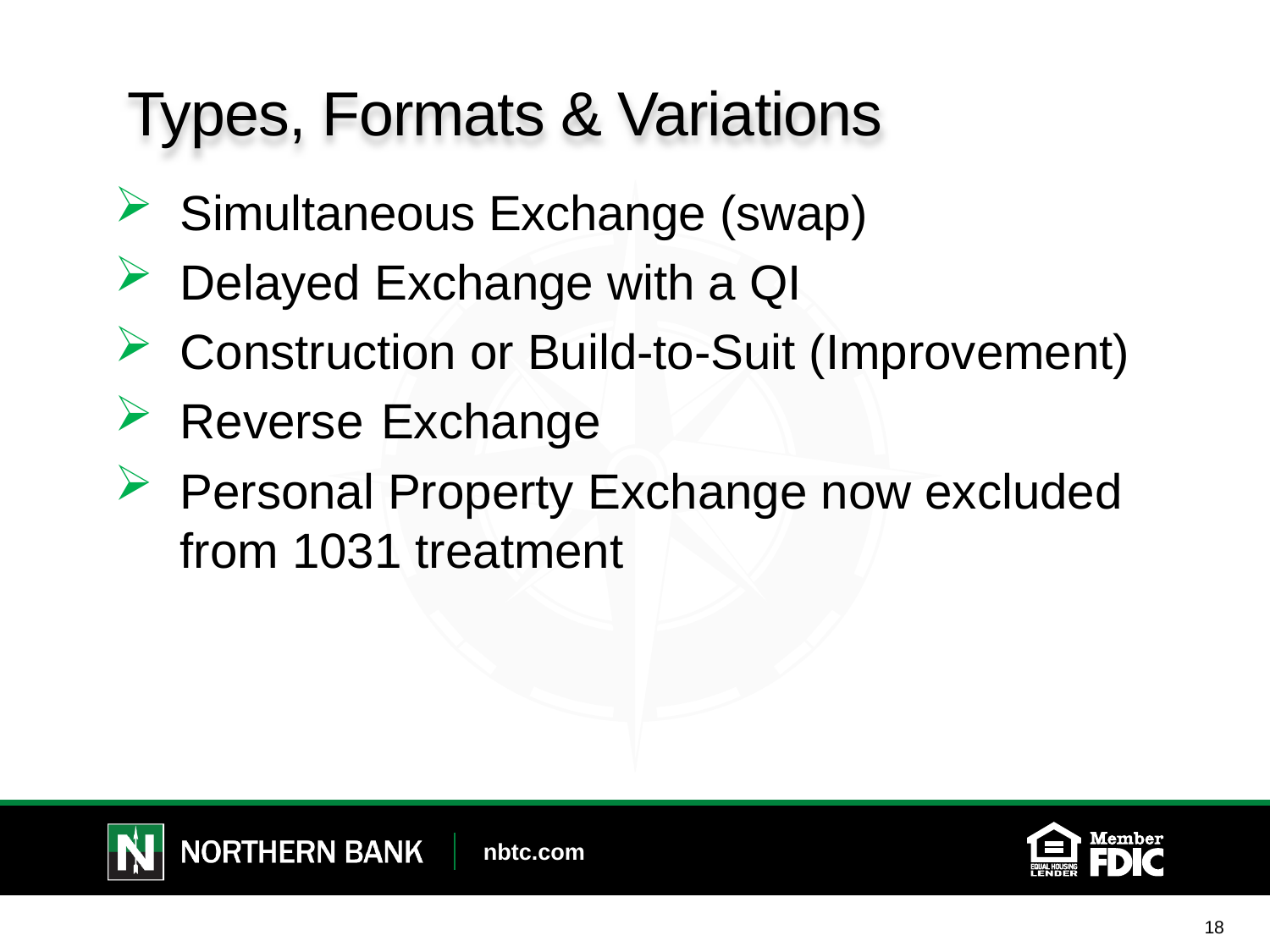

# Types, Formats & Variations
Simultaneous Exchange (swap)
Delayed Exchange with a QI
Construction or Build-to-Suit (Improvement)
Reverse Exchange
Personal Property Exchange now excluded from 1031 treatment

18